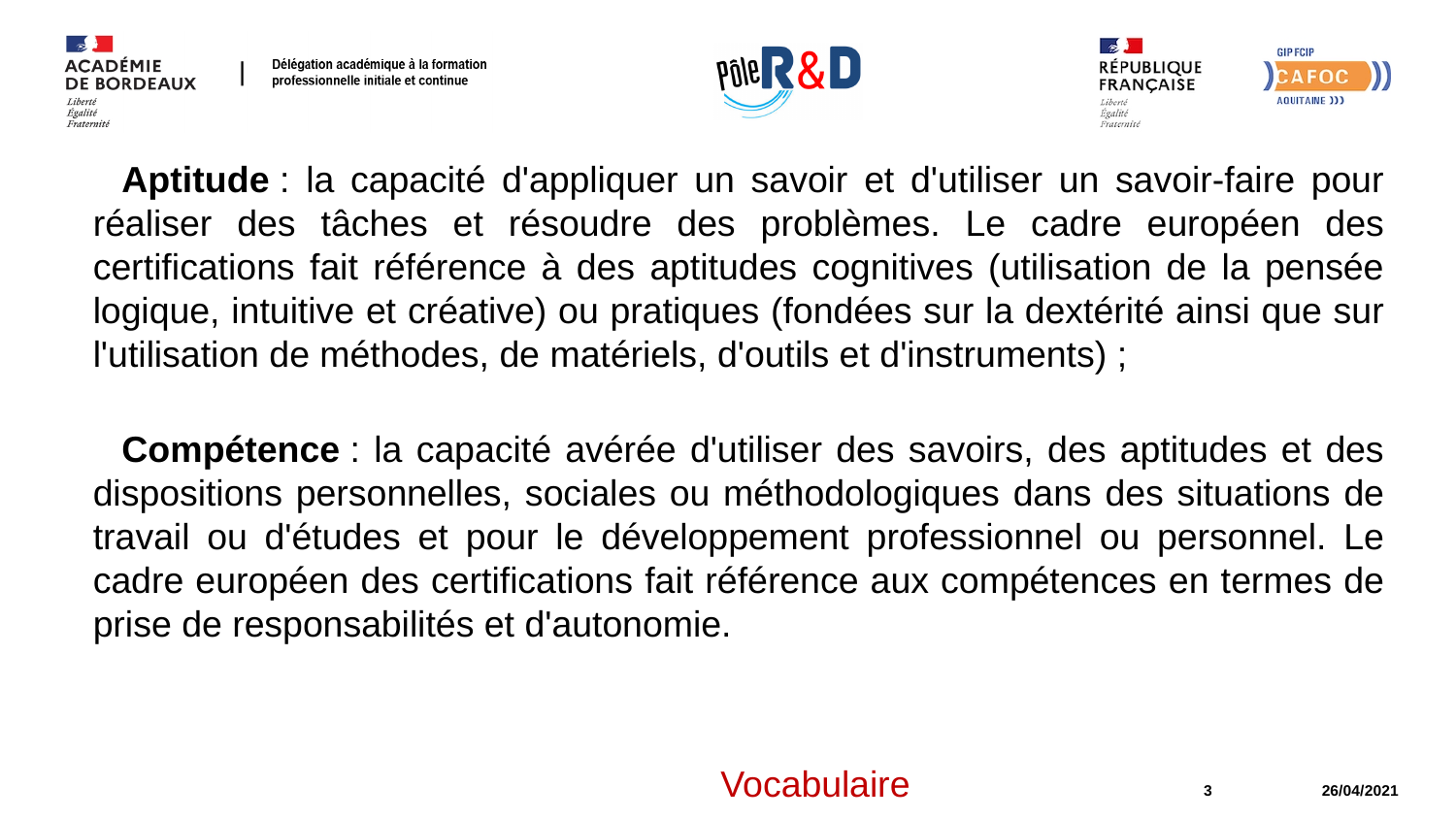

Aptitude : la capacité d'appliquer un savoir et d'utiliser un savoir-faire pour réaliser des tâches et résoudre des problèmes. Le cadre européen des certifications fait référence à des aptitudes cognitives (utilisation de la pensée logique, intuitive et créative) ou pratiques (fondées sur la dextérité ainsi que sur l'utilisation de méthodes, de matériels, d'outils et d'instruments) ;

Compétence : la capacité avérée d'utiliser des savoirs, des aptitudes et des dispositions personnelles, sociales ou méthodologiques dans des situations de travail ou d'études et pour le développement professionnel ou personnel. Le cadre européen des certifications fait référence aux compétences en termes de prise de responsabilités et d'autonomie.
Vocabulaire
3
26/04/2021